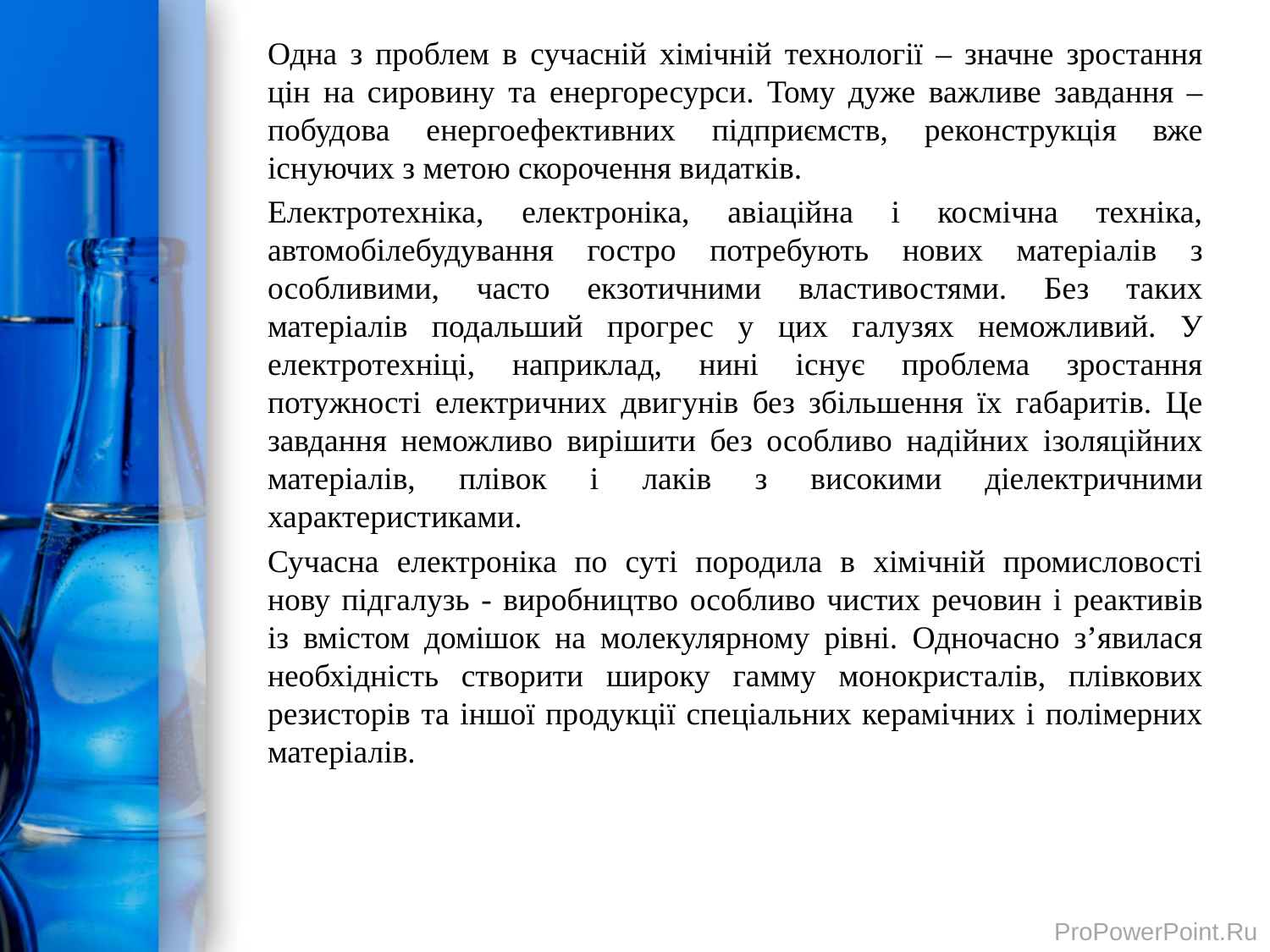

Одна з проблем в сучасній хімічній технології – значне зростання цін на сировину та енергоресурси. Тому дуже важливе завдання – побудова енергоефективних підприємств, реконструкція вже існуючих з метою скорочення видатків.
Електротехніка, електроніка, авіаційна і космічна техніка, автомобілебудування гостро потребують нових матеріалів з особливими, часто екзотичними властивостями. Без таких матеріалів подальший прогрес у цих галузях неможливий. У електротехніці, наприклад, нині існує проблема зростання потужності електричних двигунів без збільшення їх габаритів. Це завдання неможливо вирішити без особливо надійних ізоляційних матеріалів, плівок і лаків з високими діелектричними характеристиками.
Сучасна електроніка по суті породила в хімічній промисловості нову підгалузь - виробництво особливо чистих речовин і реактивів із вмістом домішок на молекулярному рівні. Одночасно з’явилася необхідність створити широку гамму монокристалів, плівкових резисторів та іншої продукції спеціальних керамічних і полімерних матеріалів.